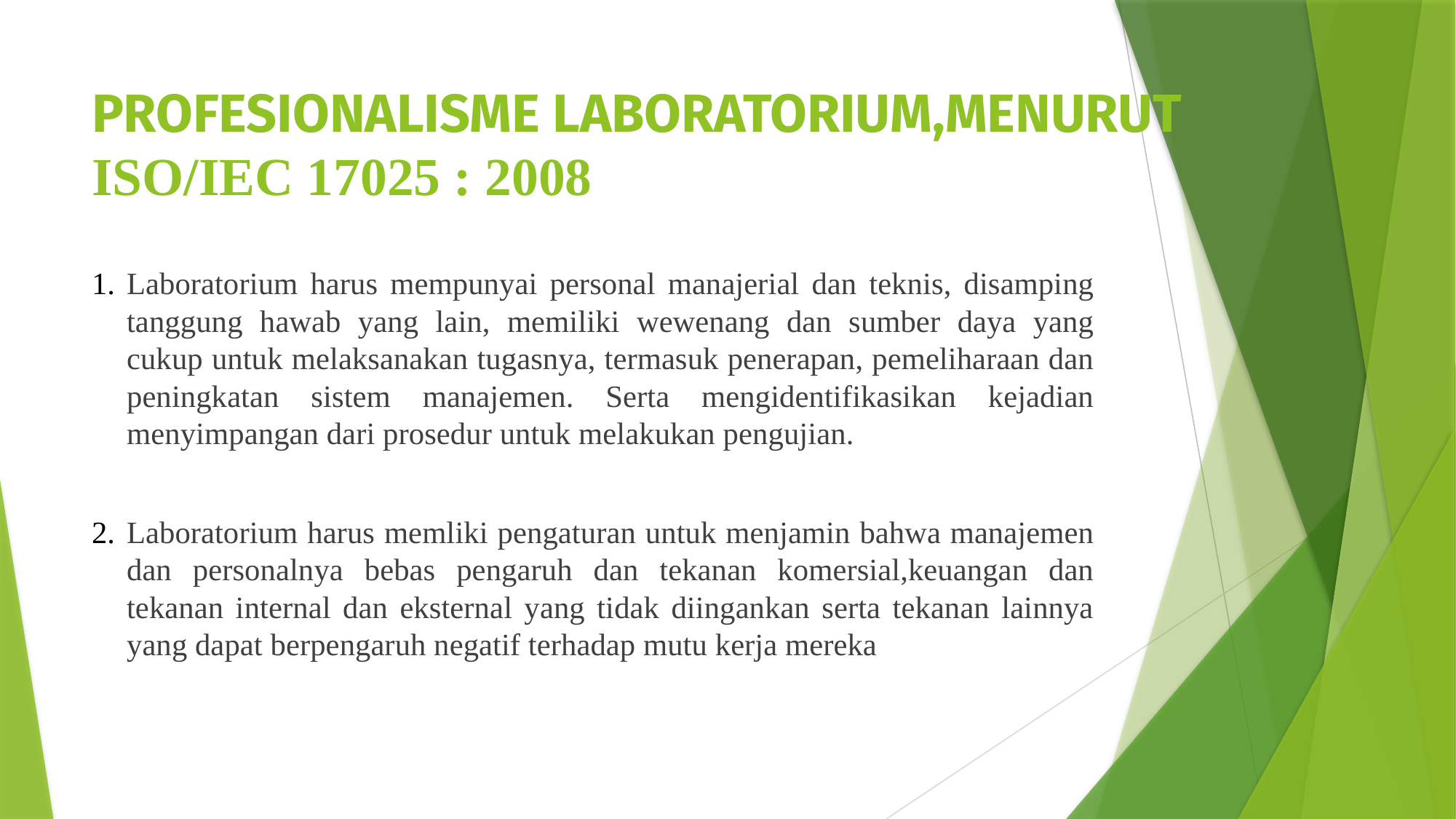

# PROFESIONALISME LABORATORIUM,MENURUT ISO/IEC 17025 : 2008
Laboratorium harus mempunyai personal manajerial dan teknis, disamping tanggung hawab yang lain, memiliki wewenang dan sumber daya yang cukup untuk melaksanakan tugasnya, termasuk penerapan, pemeliharaan dan peningkatan sistem manajemen. Serta mengidentifikasikan kejadian menyimpangan dari prosedur untuk melakukan pengujian.

Laboratorium harus memliki pengaturan untuk menjamin bahwa manajemen dan personalnya bebas pengaruh dan tekanan komersial,keuangan dan tekanan internal dan eksternal yang tidak diingankan serta tekanan lainnya yang dapat berpengaruh negatif terhadap mutu kerja mereka